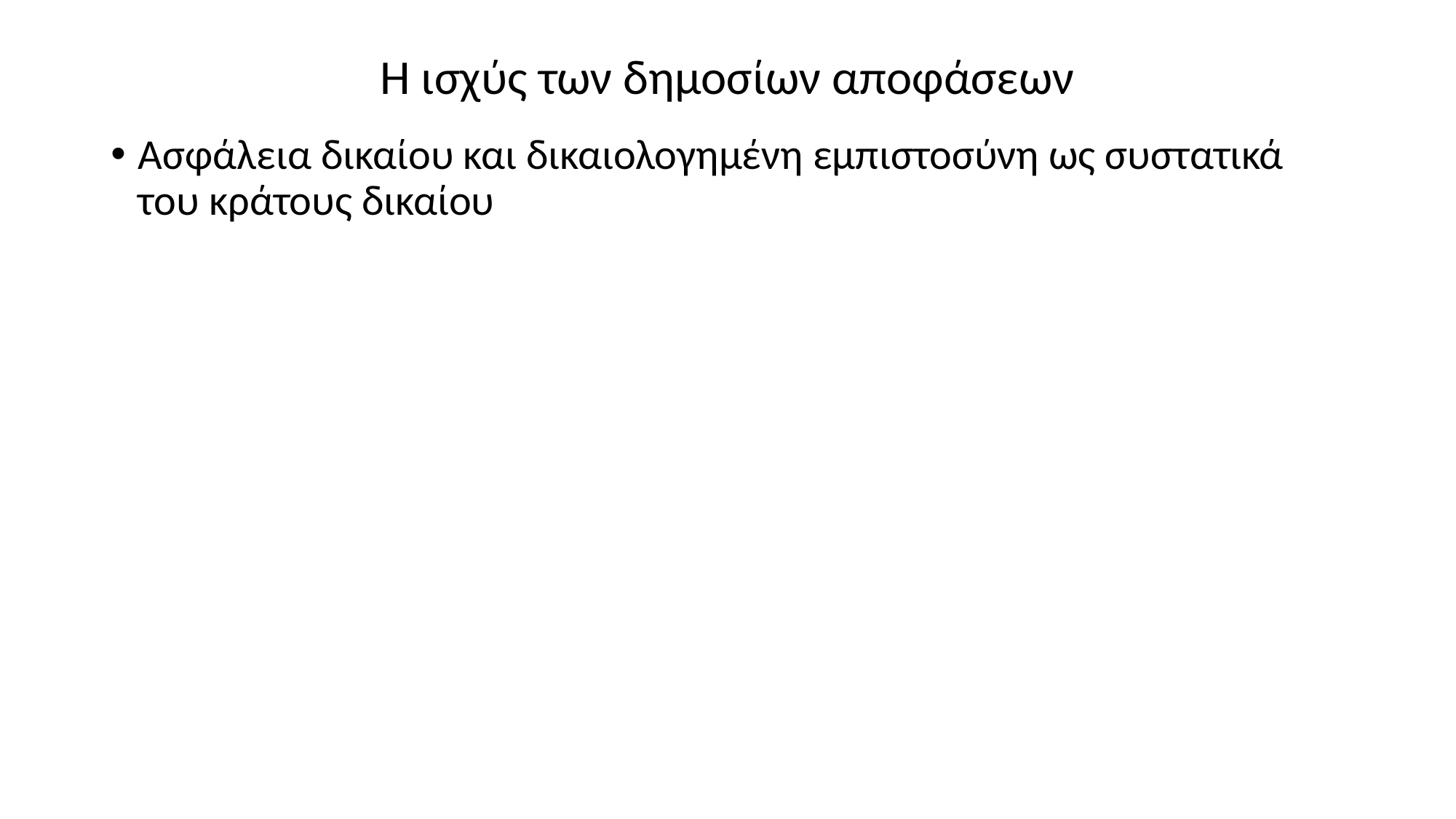

# Η ισχύς των δημοσίων αποφάσεων
Ασφάλεια δικαίου και δικαιολογημένη εμπιστοσύνη ως συστατικά του κράτους δικαίου